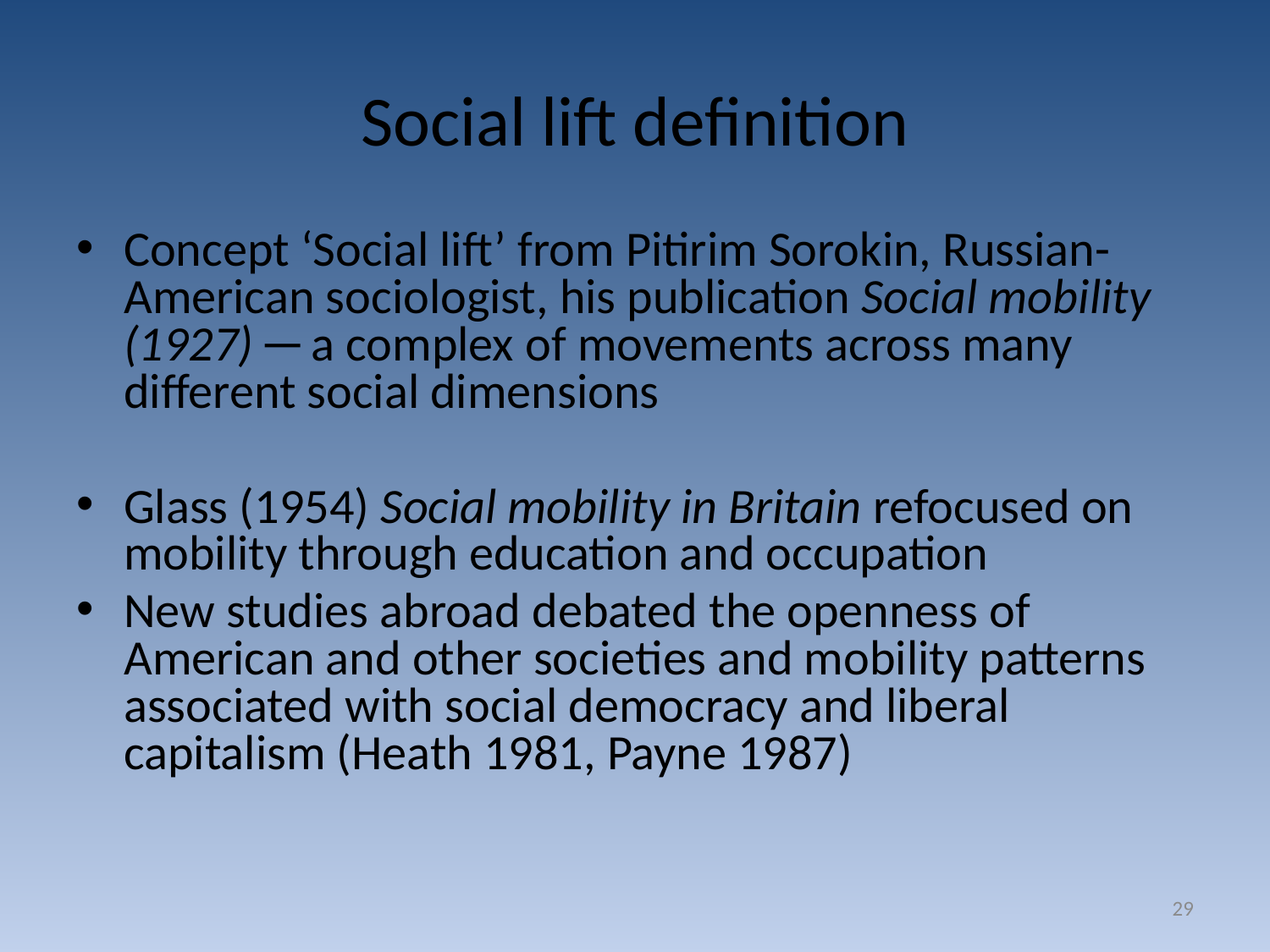

# Social lift definition
Concept ‘Social lift’ from Pitirim Sorokin, Russian-American sociologist, his publication Social mobility (1927) ─ a complex of movements across many different social dimensions

Glass (1954) Social mobility in Britain refocused on mobility through education and occupation
New studies abroad debated the openness of American and other societies and mobility patterns associated with social democracy and liberal capitalism (Heath 1981, Payne 1987)

29